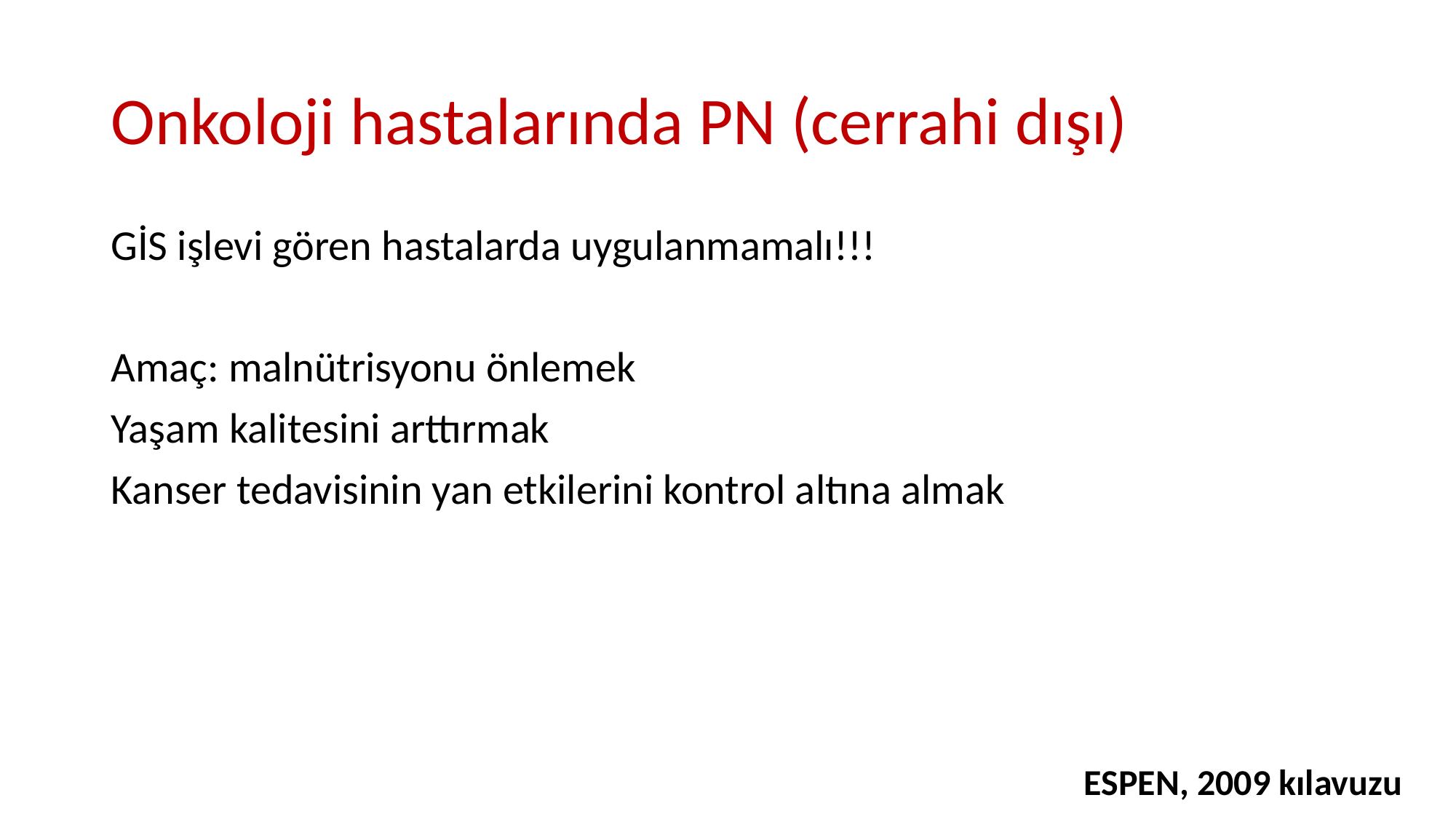

# Onkoloji hastalarında PN (cerrahi dışı)
GİS işlevi gören hastalarda uygulanmamalı!!!

Amaç: malnütrisyonu önlemek
Yaşam kalitesini arttırmak
Kanser tedavisinin yan etkilerini kontrol altına almak

ESPEN, 2009 kılavuzu